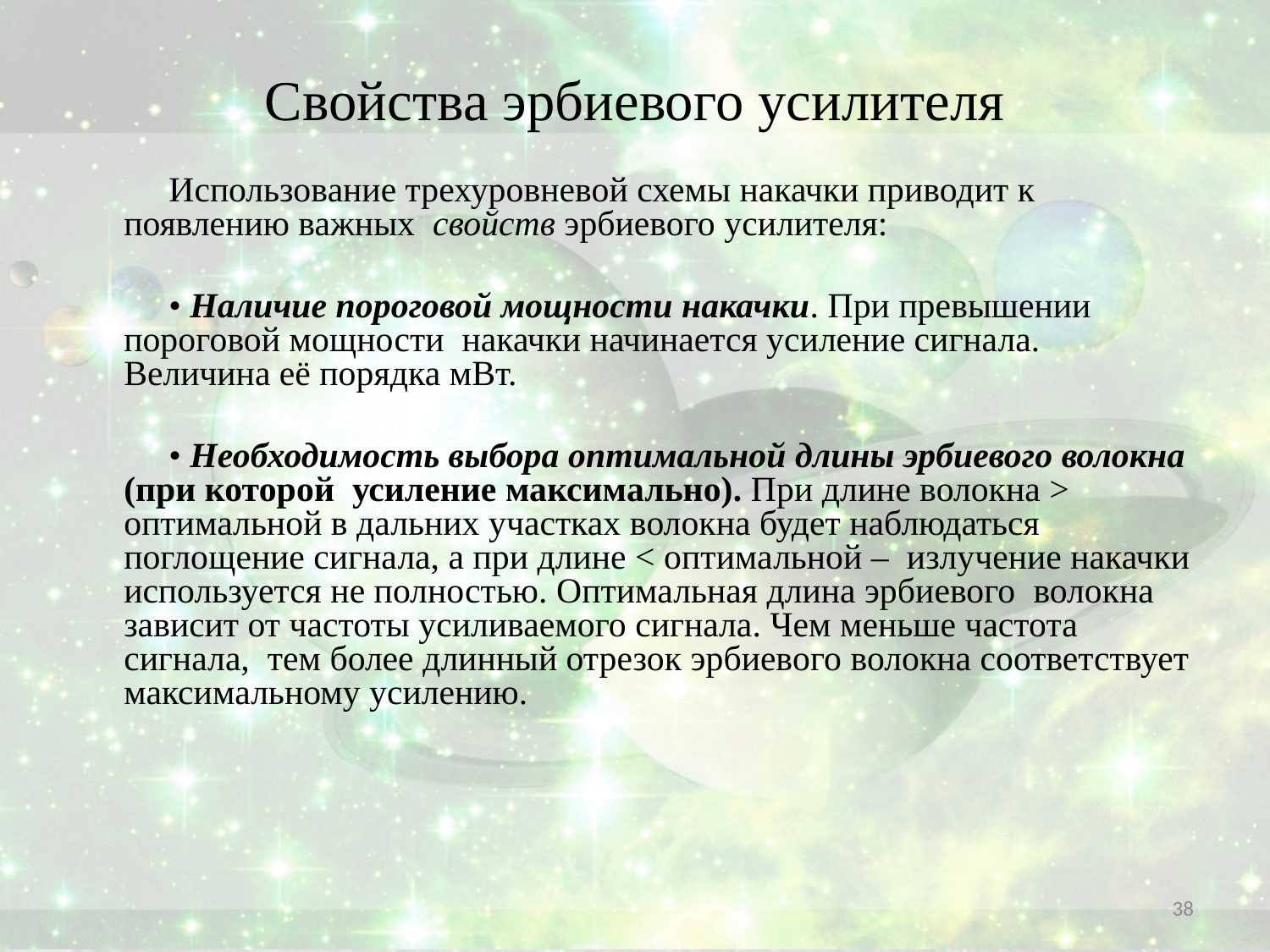

# Свойства эрбиевого усилителя
Использование трехуровневой схемы накачки приводит к появлению важных  свойств эрбиевого усилителя:

• Наличие пороговой мощности накачки. При превышении пороговой мощности  накачки начинается усиление сигнала. Величина её порядка мВт.

• Необходимость выбора оптимальной длины эрбиевого волокна (при которой  усиление максимально). При длине волокна > оптимальной в дальних участках волокна будет наблюдаться поглощение сигнала, а при длине < оптимальной –  излучение накачки используется не полностью. Оптимальная длина эрбиевого  волокна зависит от частоты усиливаемого сигнала. Чем меньше частота сигнала,  тем более длинный отрезок эрбиевого волокна соответствует максимальному усилению.

38